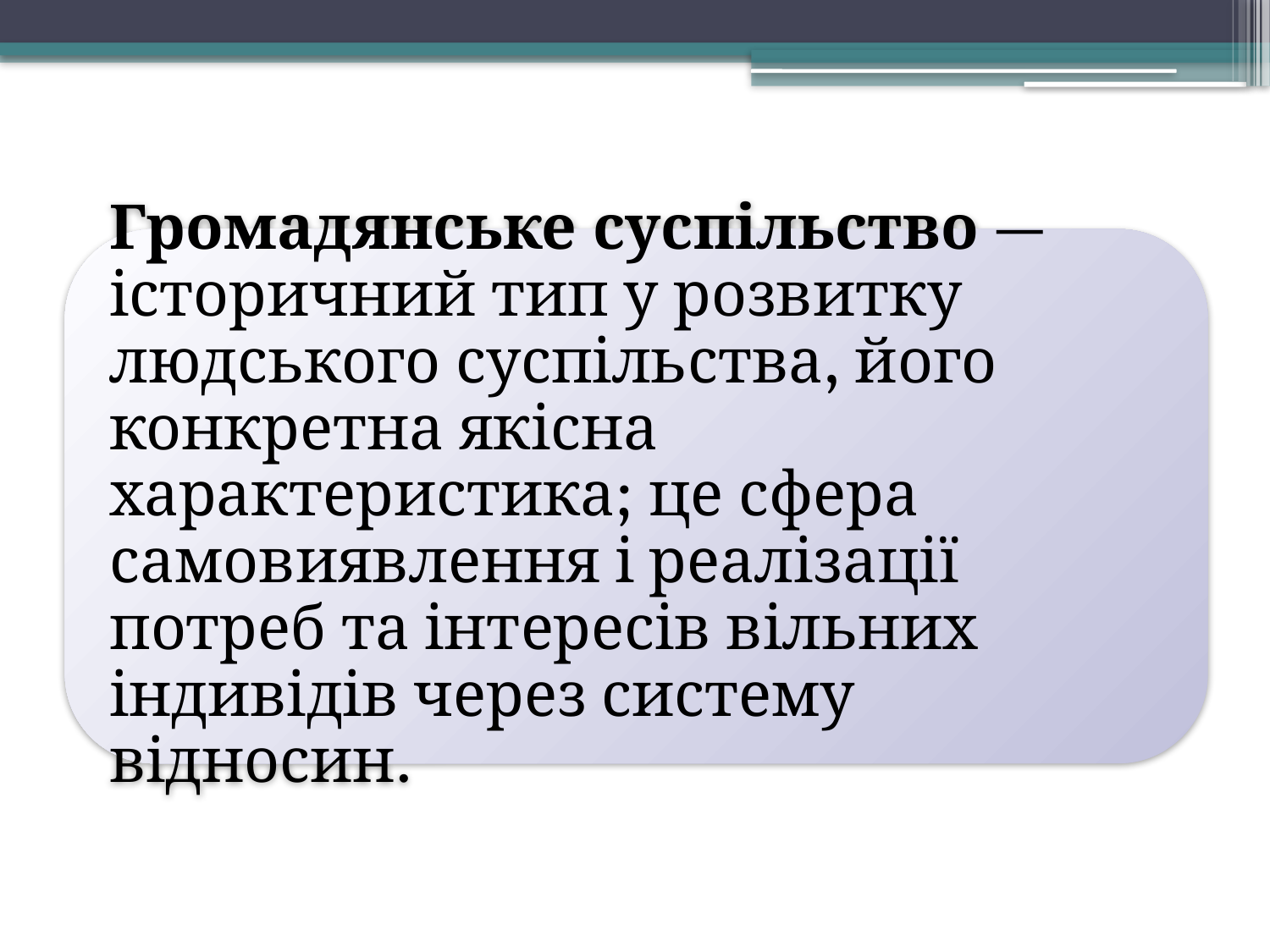

Громадянське суспільство — історичний тип у розвитку людського суспільства, його конкретна якісна характеристика; це сфера самовиявлення і реалізації потреб та інтересів вільних індивідів через систему відносин.